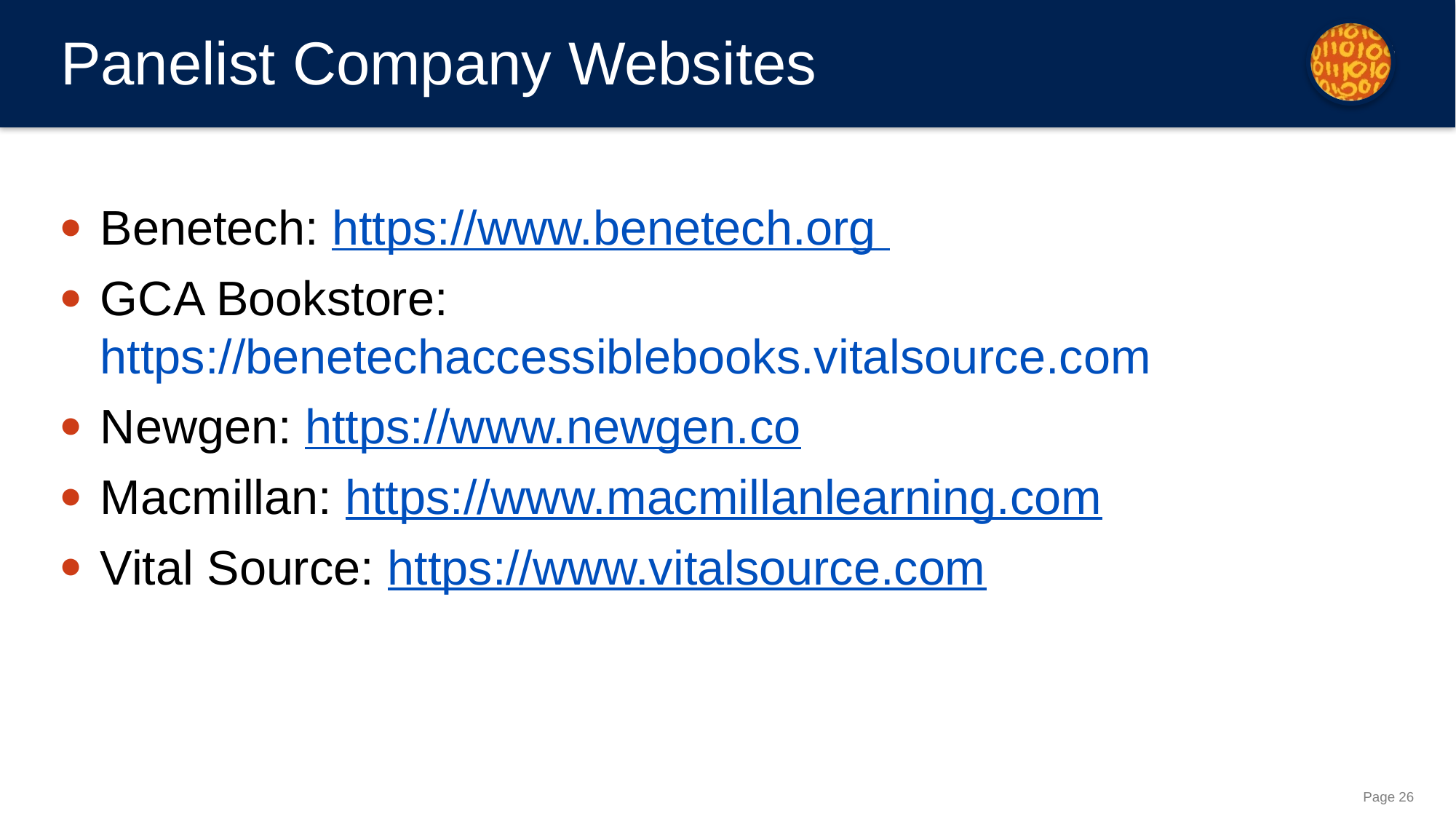

# Panelist Company Websites
Benetech: https://www.benetech.org
GCA Bookstore: https://benetechaccessiblebooks.vitalsource.com
Newgen: https://www.newgen.co
Macmillan: https://www.macmillanlearning.com
Vital Source: https://www.vitalsource.com